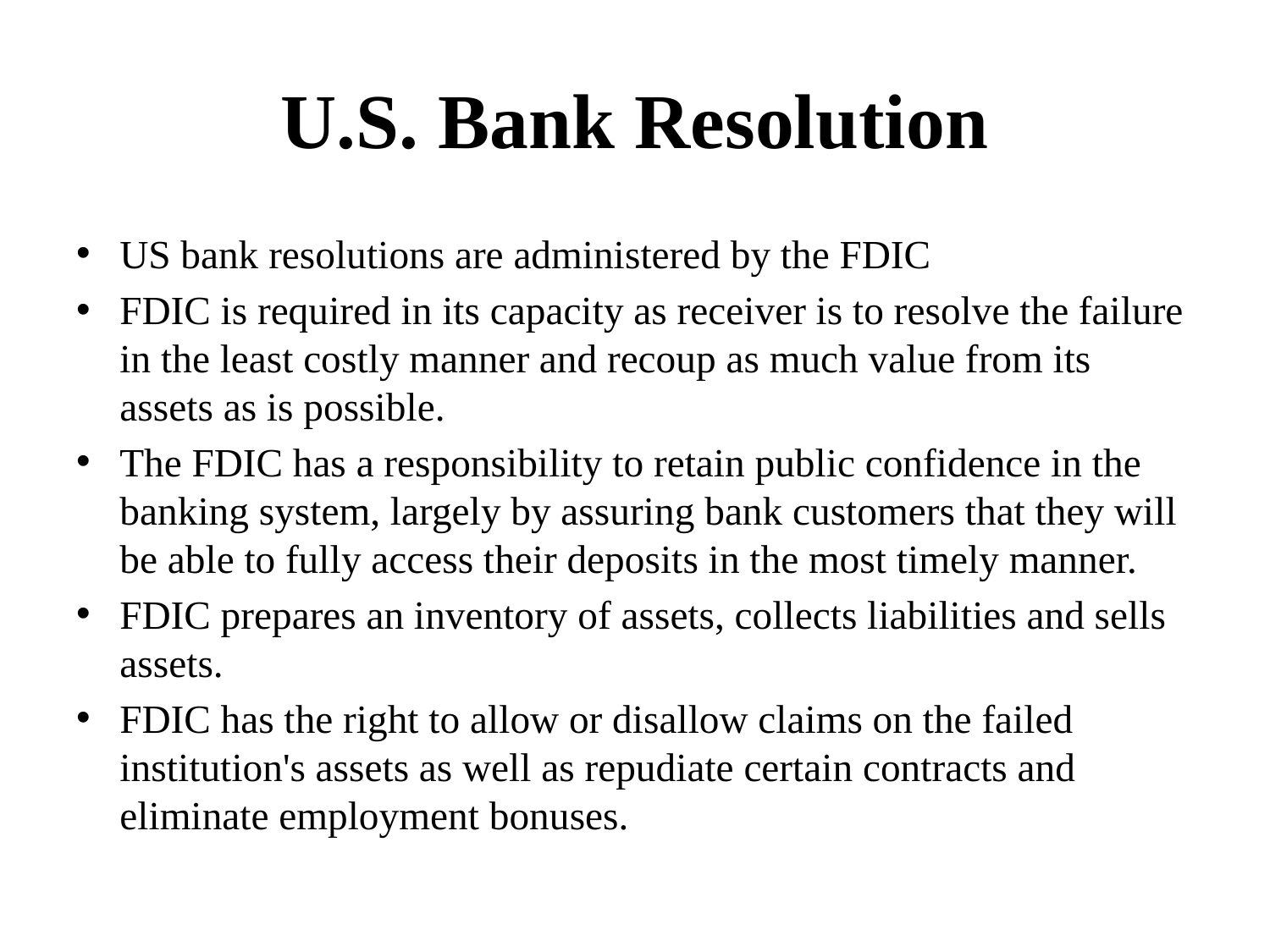

# U.S. Bank Resolution
US bank resolutions are administered by the FDIC
FDIC is required in its capacity as receiver is to resolve the failure in the least costly manner and recoup as much value from its assets as is possible.
The FDIC has a responsibility to retain public confidence in the banking system, largely by assuring bank customers that they will be able to fully access their deposits in the most timely manner.
FDIC prepares an inventory of assets, collects liabilities and sells assets.
FDIC has the right to allow or disallow claims on the failed institution's assets as well as repudiate certain contracts and eliminate employment bonuses.